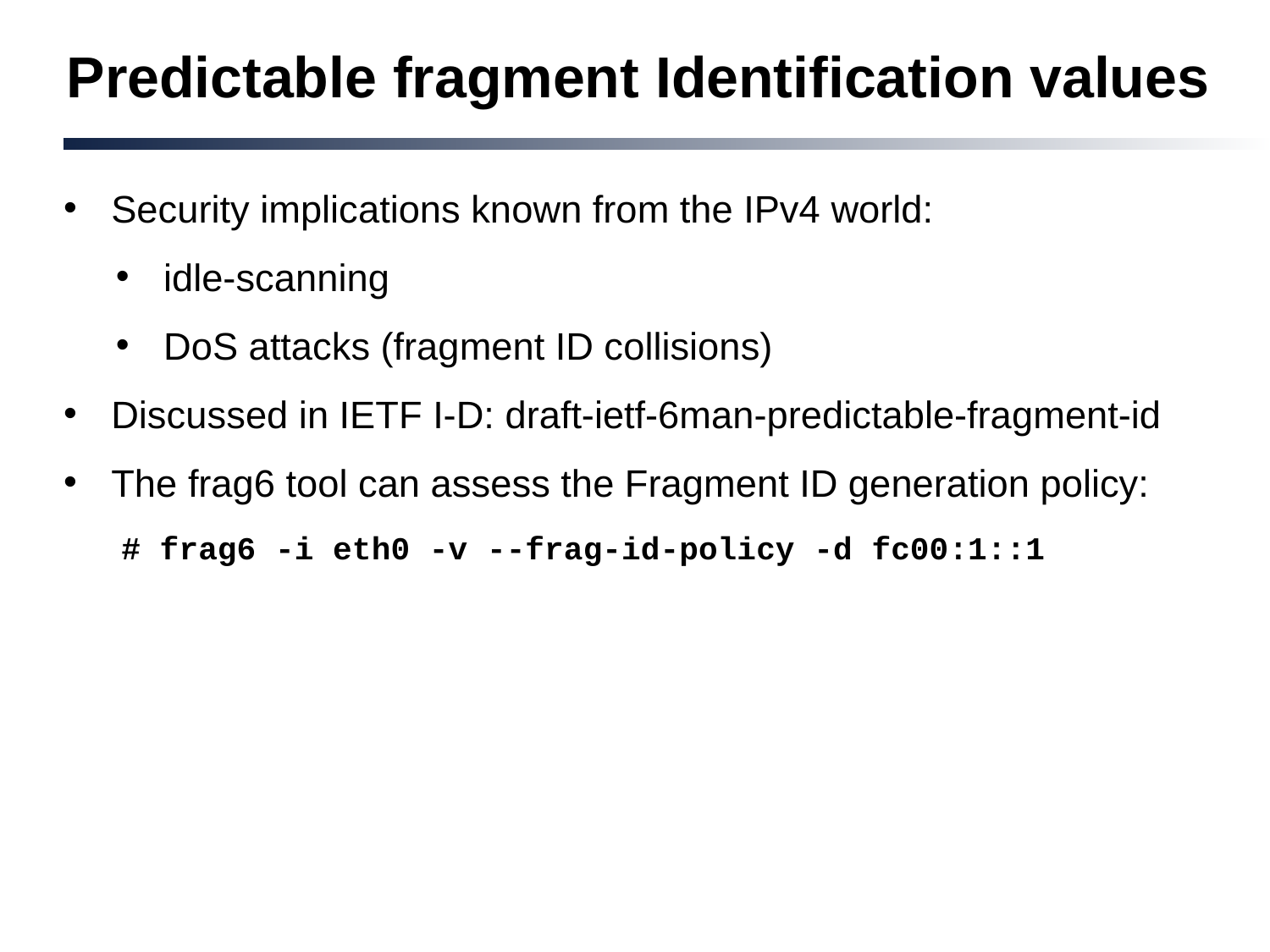

# Predictable fragment Identification values
Security implications known from the IPv4 world:
idle-scanning
DoS attacks (fragment ID collisions)
Discussed in IETF I-D: draft-ietf-6man-predictable-fragment-id
The frag6 tool can assess the Fragment ID generation policy:
   # frag6 -i eth0 -v --frag-id-policy -d fc00:1::1